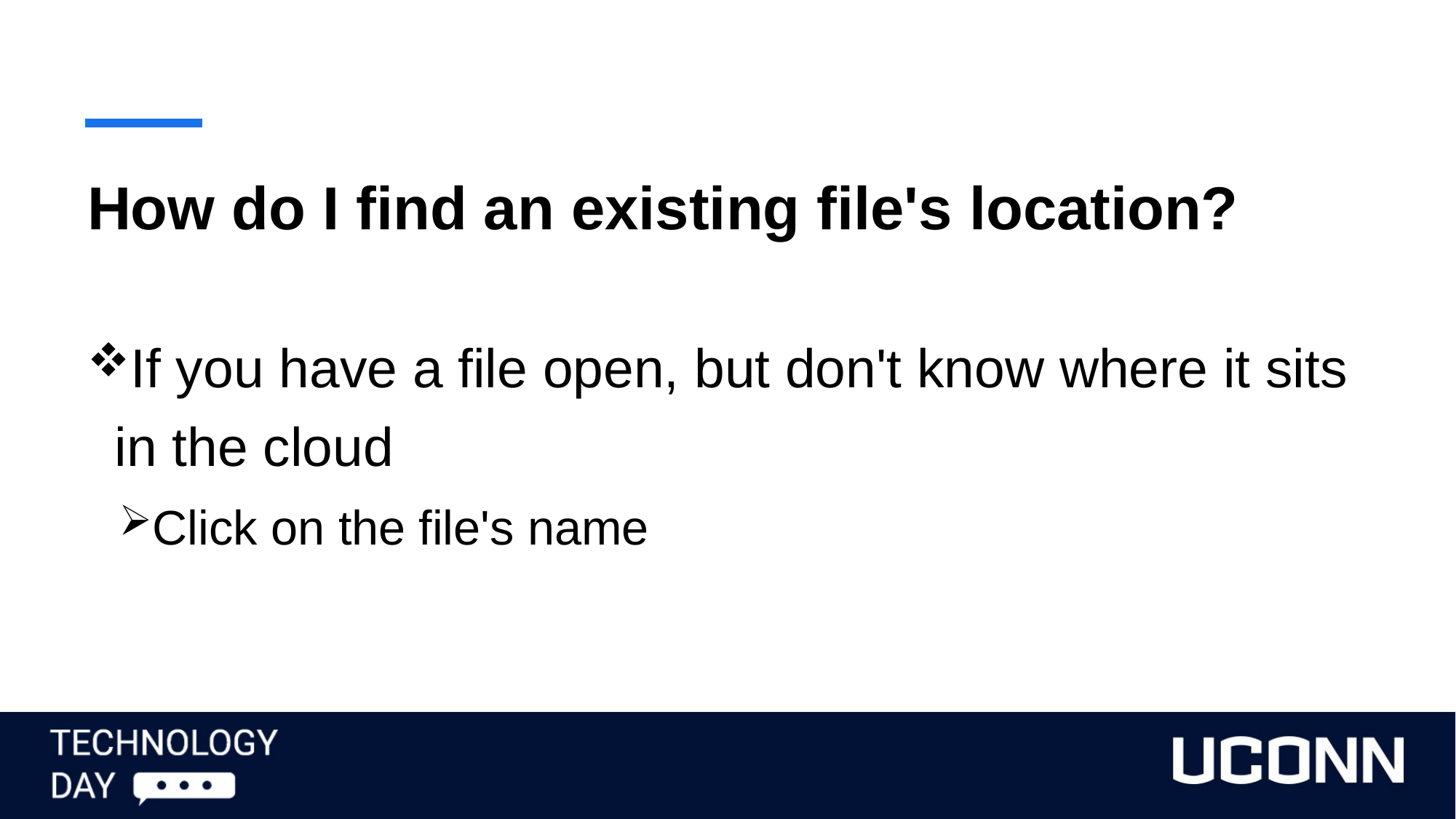

# How do I find an existing file's location?
If you have a file open, but don't know where it sits in the cloud
Click on the file's name